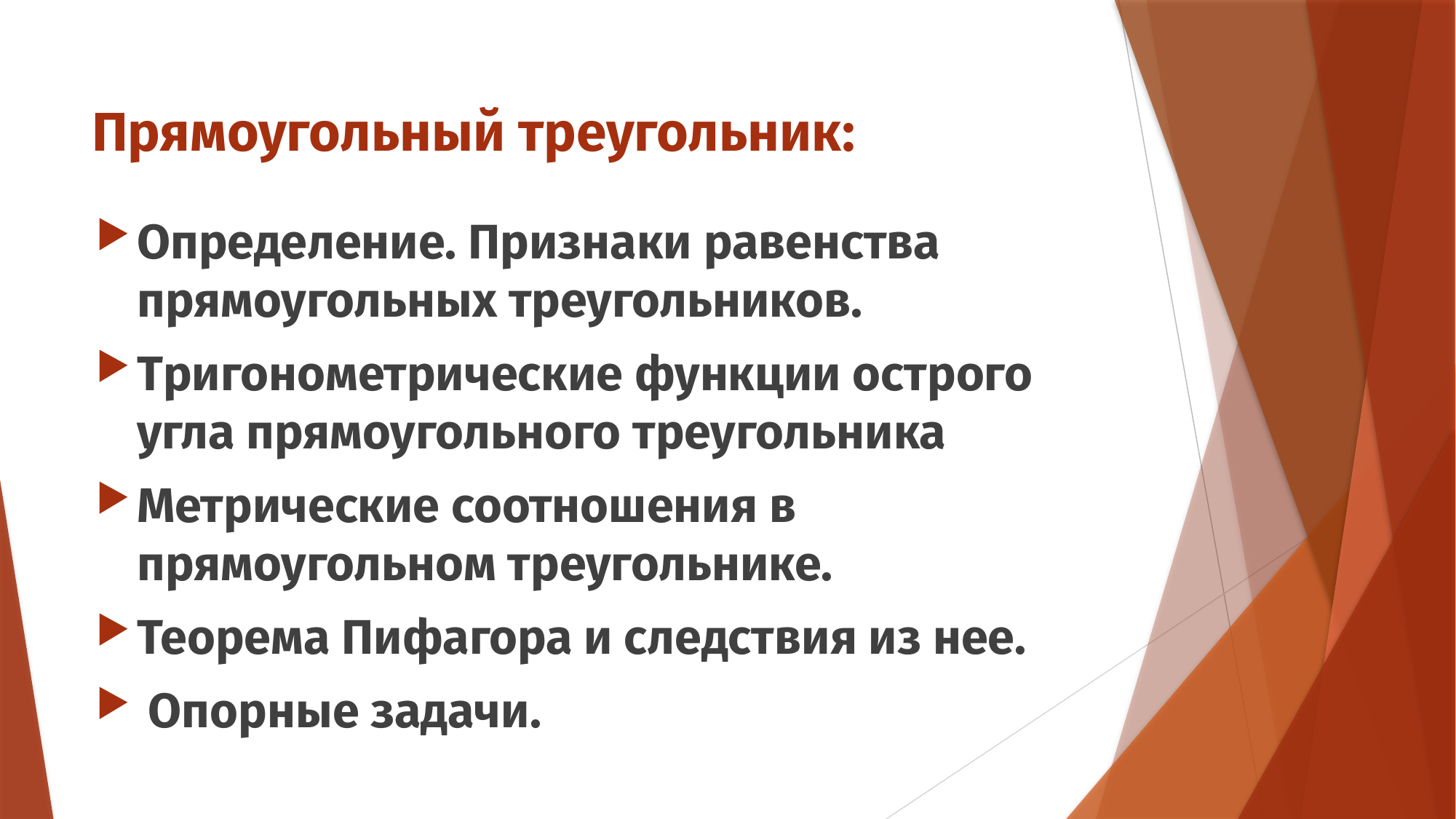

# Прямоугольный треугольник:
Определение. Признаки равенства прямоугольных треугольников.
Тригонометрические функции острого угла прямоугольного треугольника
Метрические соотношения в прямоугольном треугольнике.
Теорема Пифагора и следствия из нее.
 Опорные задачи.